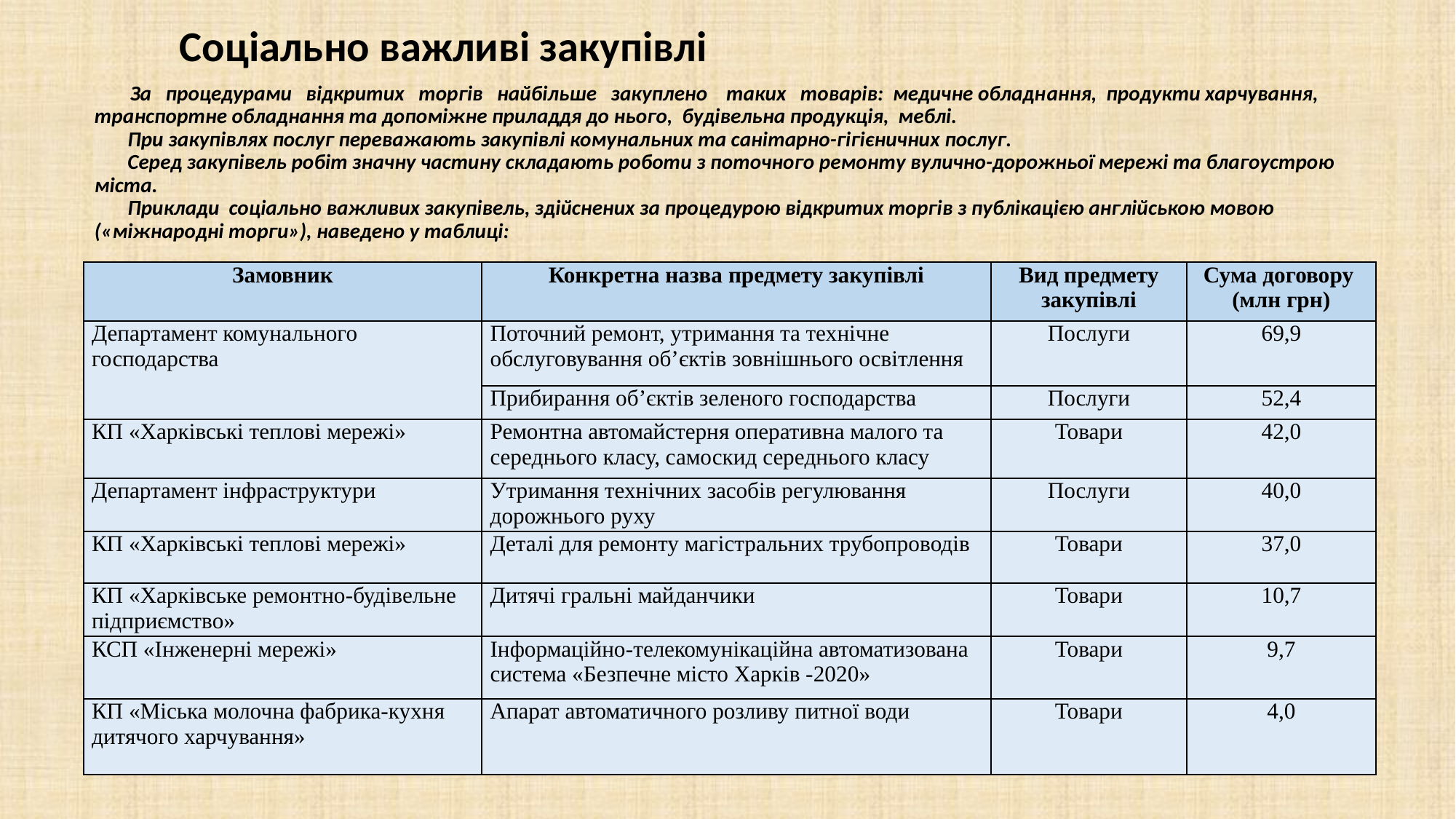

# Соціально важливі закупівлі За   процедурами   відкритих   торгів   найбільше   закуплено    таких   товарів:  медичне обладнання,  продукти харчування,  транспортне обладнання та допоміжне приладдя до нього,  будівельна продукція,  меблі. При закупівлях послуг переважають закупівлі комунальних та санітарно-гігієничних послуг. Серед закупівель робіт значну частину складають роботи з поточного ремонту вулично-дорожньої мережі та благоустрою міста. Приклади  соціально важливих закупівель, здійснених за процедурою відкритих торгів з публікацією англійською мовою («міжнародні торги»), наведено у таблиці:
| Замовник | Конкретна назва предмету закупівлі | Вид предмету закупівлі | Сума договору (млн грн) |
| --- | --- | --- | --- |
| Департамент комунального господарства | Поточний ремонт, утримання та технічне обслуговування об’єктів зовнішнього освітлення | Послуги | 69,9 |
|  | Прибирання об’єктів зеленого господарства | Послуги | 52,4 |
| КП «Харківські теплові мережі» | Ремонтна автомайстерня оперативна малого та середнього класу, самоскид середнього класу | Товари | 42,0 |
| Департамент інфраструктури | Утримання технічних засобів регулювання дорожнього руху | Послуги | 40,0 |
| КП «Харківські теплові мережі» | Деталі для ремонту магістральних трубопроводів | Товари | 37,0 |
| КП «Харківське ремонтно-будівельне підприємство» | Дитячі гральні майданчики | Товари | 10,7 |
| КСП «Інженерні мережі» | Інформаційно-телекомунікаційна автоматизована система «Безпечне місто Харків -2020» | Товари | 9,7 |
| КП «Міська молочна фабрика-кухня дитячого харчування» | Апарат автоматичного розливу питної води | Товари | 4,0 |